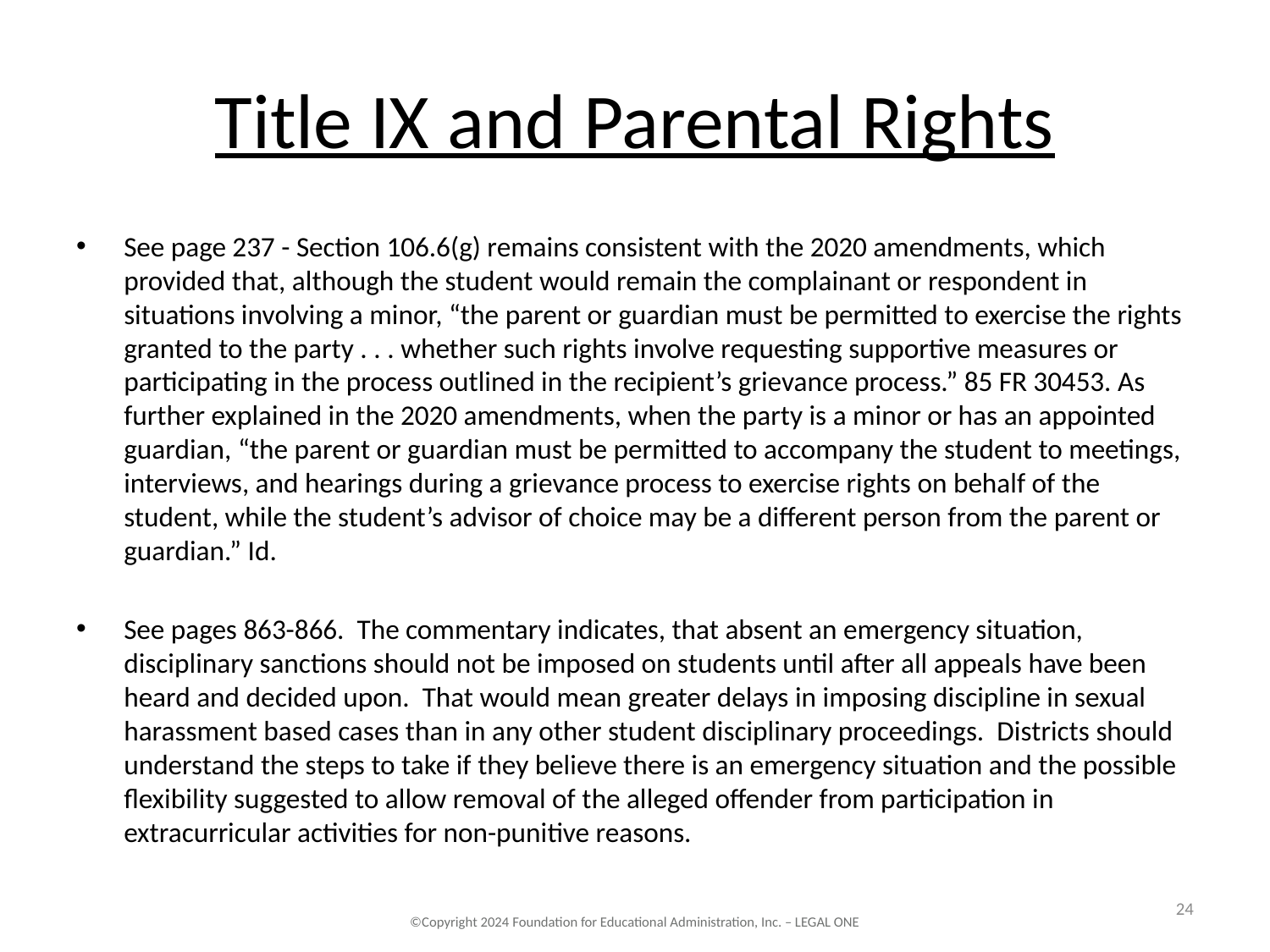

# Title IX and Parental Rights
See page 237 - Section 106.6(g) remains consistent with the 2020 amendments, which provided that, although the student would remain the complainant or respondent in situations involving a minor, “the parent or guardian must be permitted to exercise the rights granted to the party . . . whether such rights involve requesting supportive measures or participating in the process outlined in the recipient’s grievance process.” 85 FR 30453. As further explained in the 2020 amendments, when the party is a minor or has an appointed guardian, “the parent or guardian must be permitted to accompany the student to meetings, interviews, and hearings during a grievance process to exercise rights on behalf of the student, while the student’s advisor of choice may be a different person from the parent or guardian.” Id.

See pages 863-866.  The commentary indicates, that absent an emergency situation, disciplinary sanctions should not be imposed on students until after all appeals have been heard and decided upon.  That would mean greater delays in imposing discipline in sexual harassment based cases than in any other student disciplinary proceedings.  Districts should understand the steps to take if they believe there is an emergency situation and the possible flexibility suggested to allow removal of the alleged offender from participation in extracurricular activities for non-punitive reasons.
24